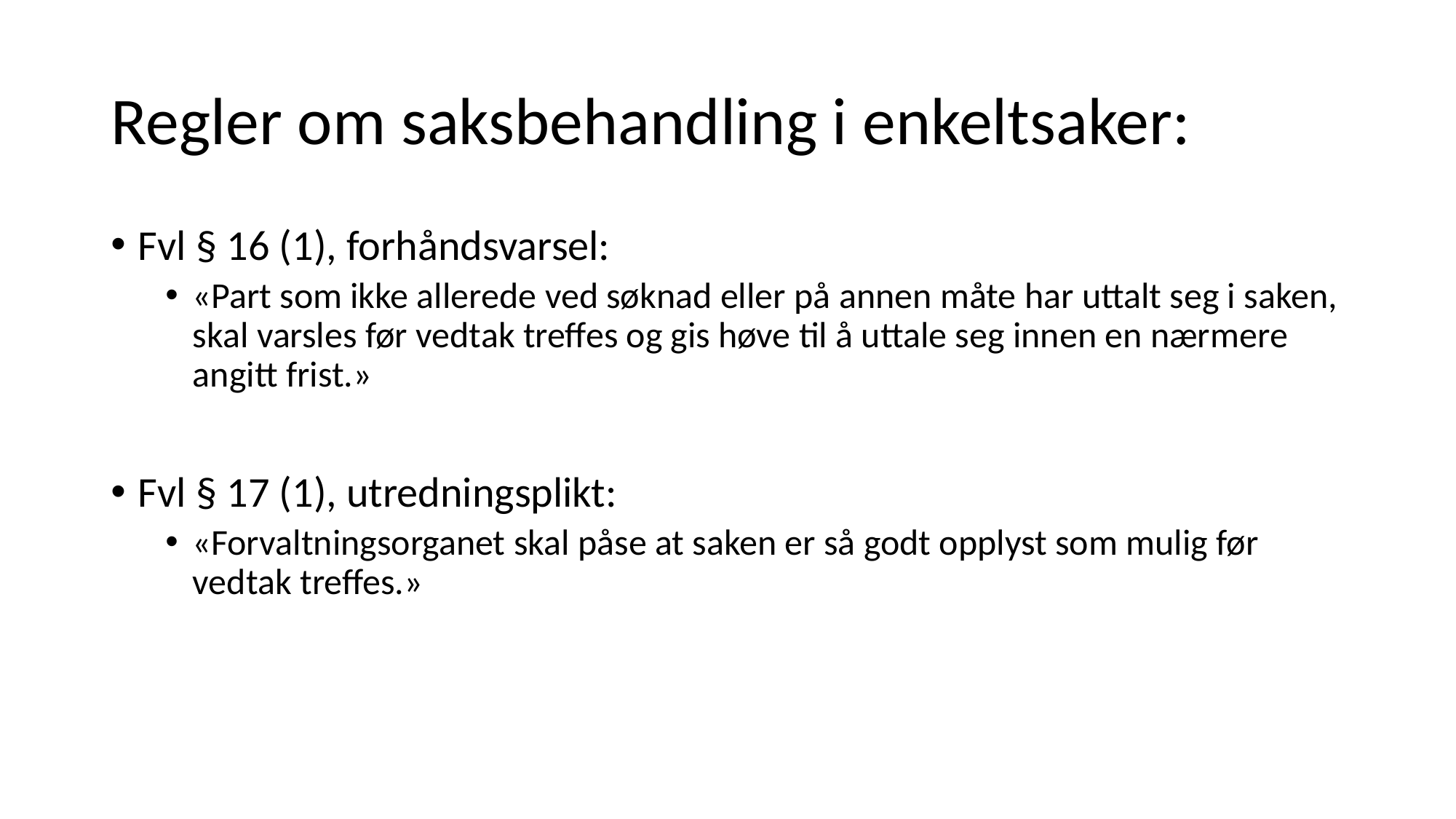

# Regler om saksbehandling i enkeltsaker:
Fvl § 16 (1), forhåndsvarsel:
«Part som ikke allerede ved søknad eller på annen måte har uttalt seg i saken, skal varsles før vedtak treffes og gis høve til å uttale seg innen en nærmere angitt frist.»

Fvl § 17 (1), utredningsplikt:
«Forvaltningsorganet skal påse at saken er så godt opplyst som mulig før vedtak treffes.»